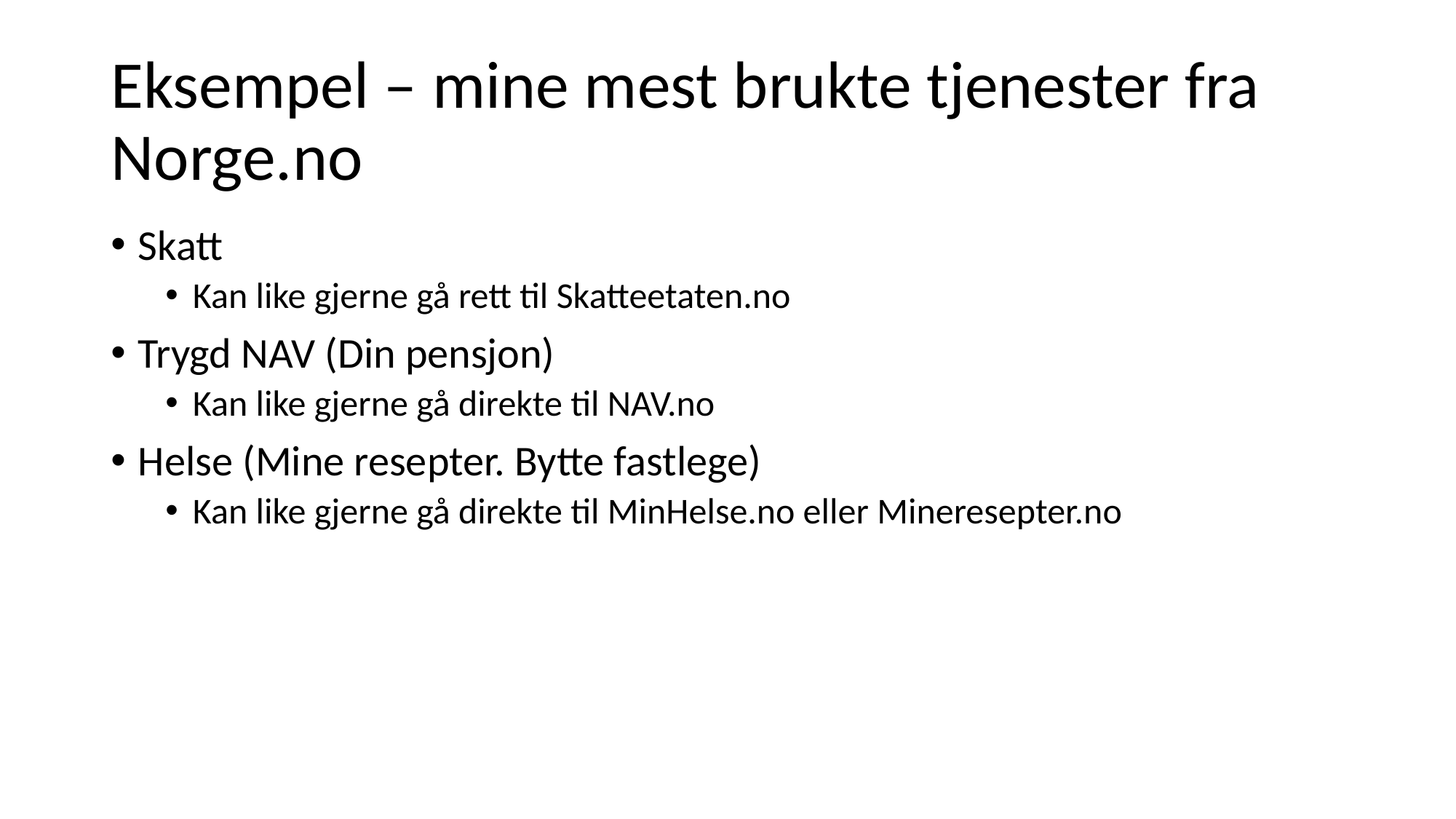

# Eksempel – mine mest brukte tjenester fra Norge.no
Skatt
Kan like gjerne gå rett til Skatteetaten.no
Trygd NAV (Din pensjon)
Kan like gjerne gå direkte til NAV.no
Helse (Mine resepter. Bytte fastlege)
Kan like gjerne gå direkte til MinHelse.no eller Mineresepter.no